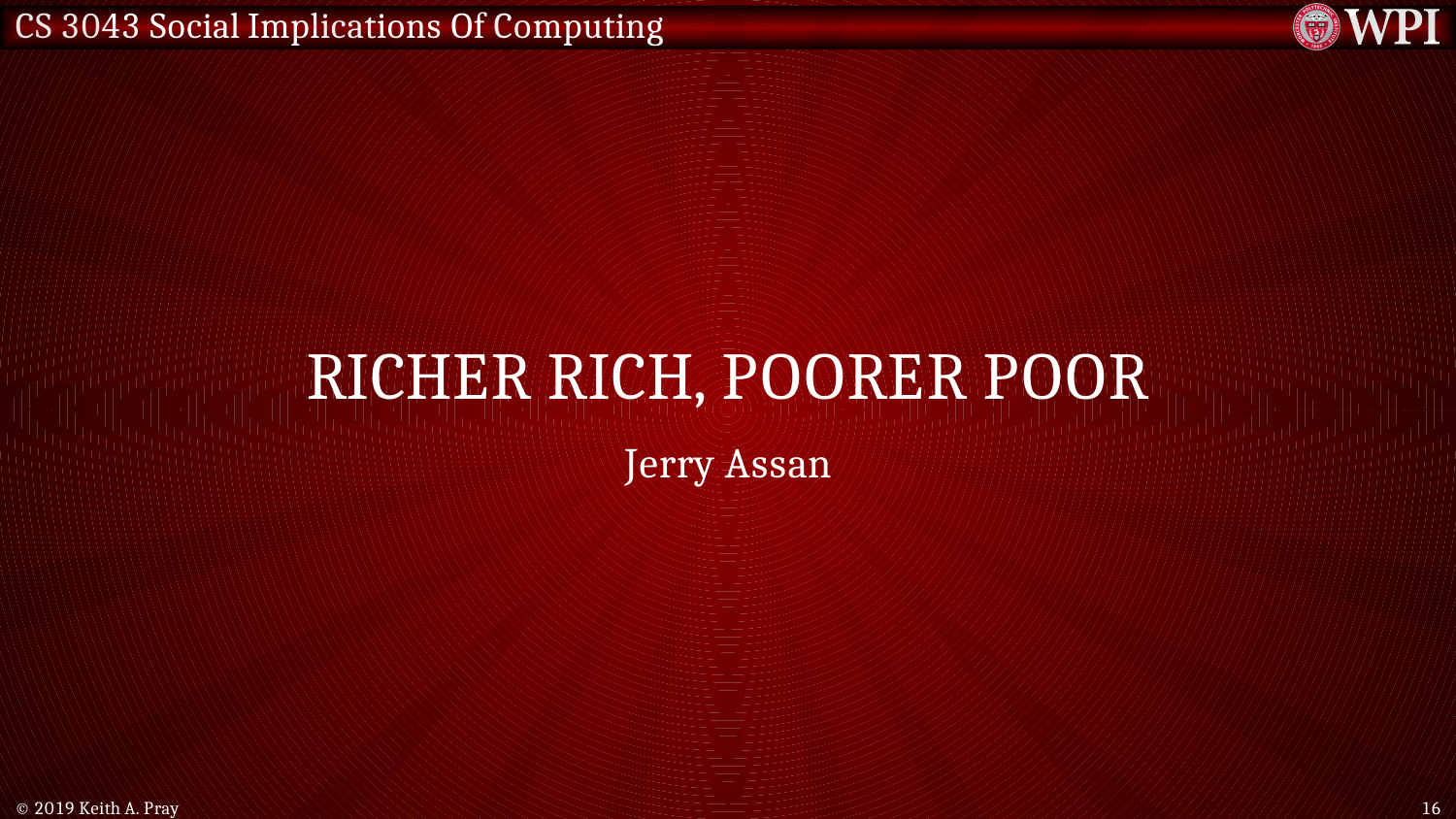

# Richer rich, poorer poor
Jerry Assan
© 2019 Keith A. Pray
16